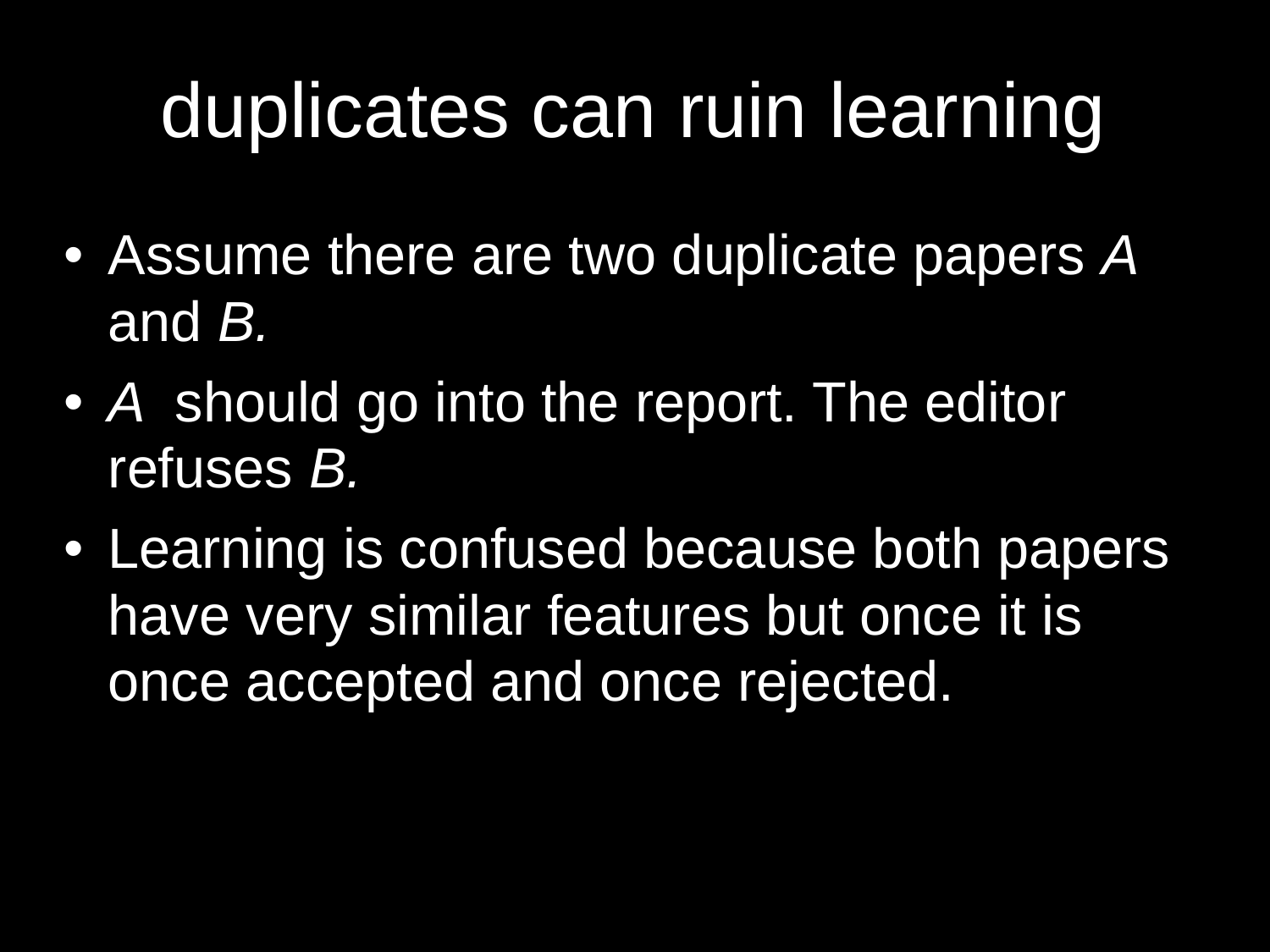

# duplicates can ruin learning
Assume there are two duplicate papers A and B.
A  should go into the report. The editor refuses B.
Learning is confused because both papers have very similar features but once it is once accepted and once rejected.